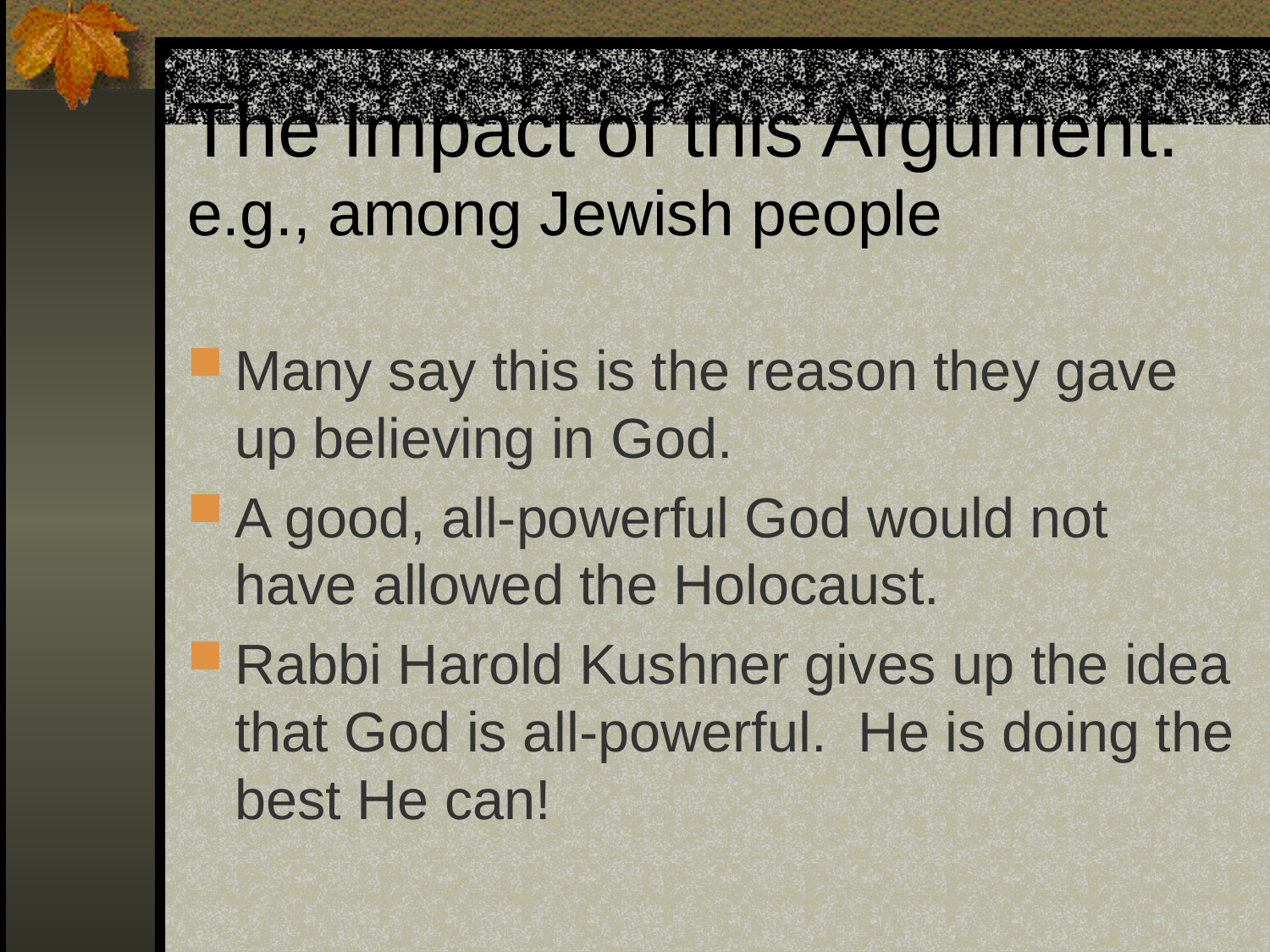

# The Impact of this Argument: e.g., among Jewish people
Many say this is the reason they gave up believing in God.
A good, all-powerful God would not have allowed the Holocaust.
Rabbi Harold Kushner gives up the idea that God is all-powerful.  He is doing the best He can!